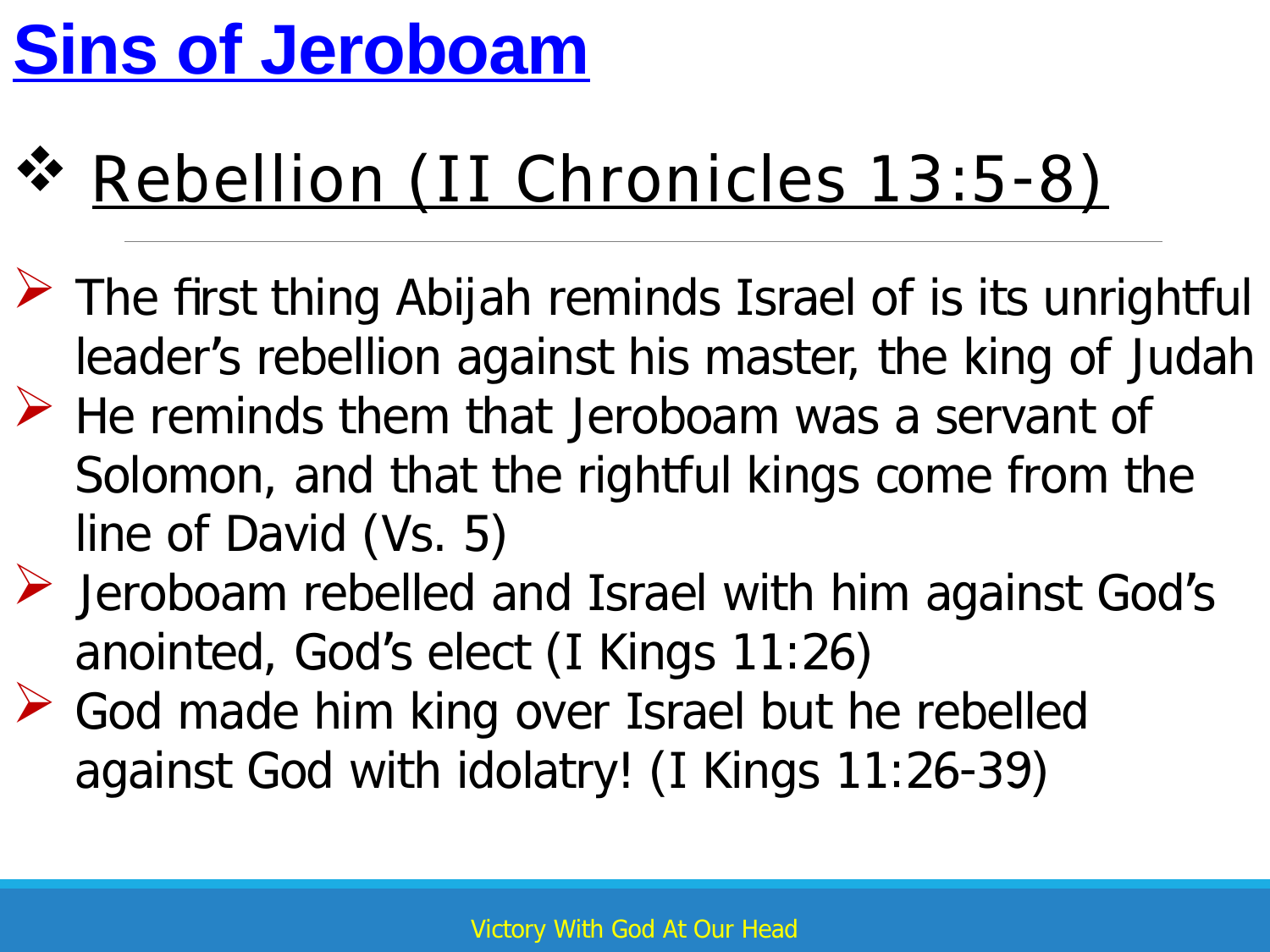

# Sins of Jeroboam
Rebellion (II Chronicles 13:5-8)

The first thing Abijah reminds Israel of is its unrightful leader’s rebellion against his master, the king of Judah
He reminds them that Jeroboam was a servant of Solomon, and that the rightful kings come from the line of David (Vs. 5)
Jeroboam rebelled and Israel with him against God’s anointed, God’s elect (I Kings 11:26)
God made him king over Israel but he rebelled against God with idolatry! (I Kings 11:26-39)
Victory With God At Our Head